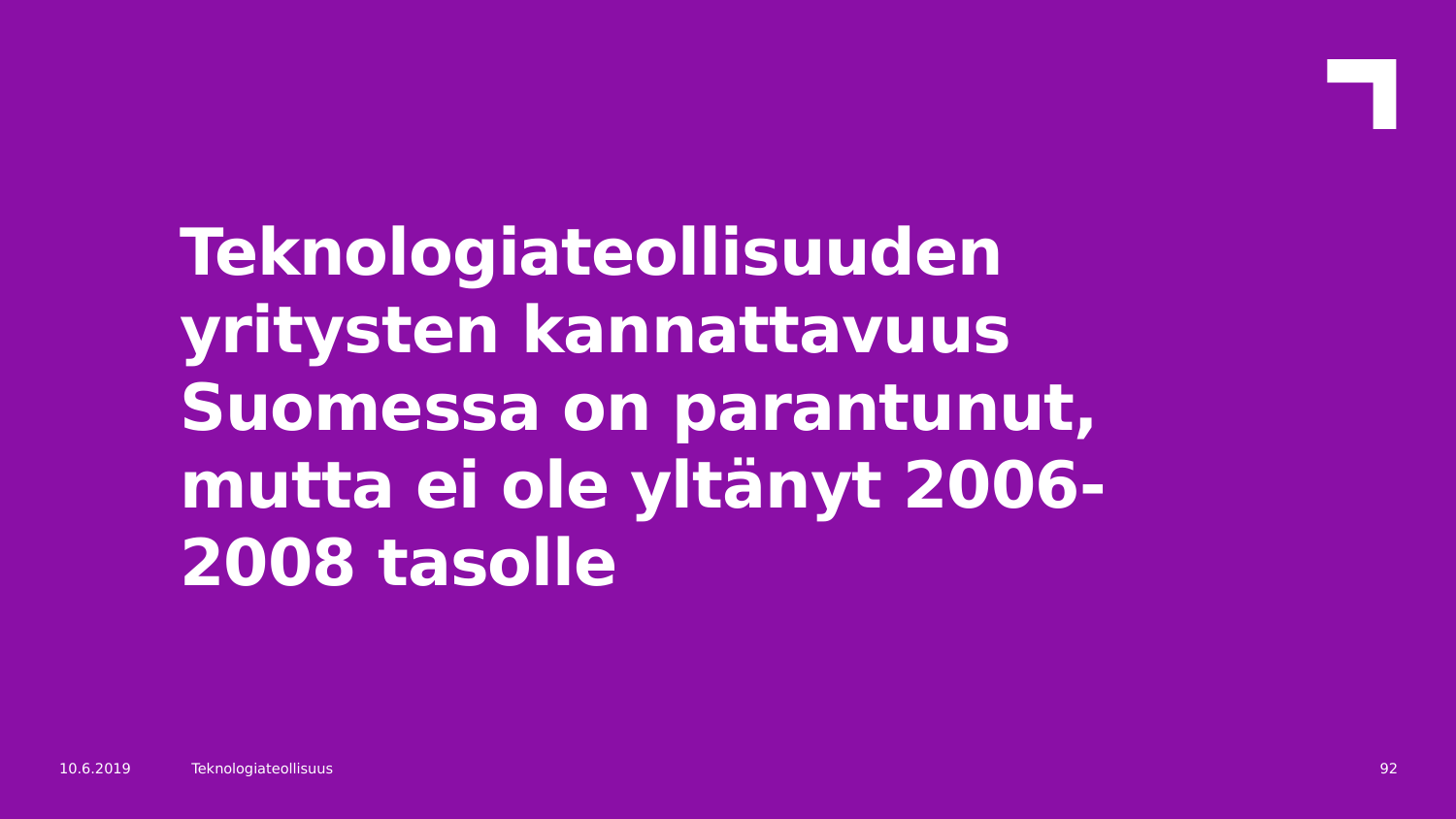

Teknologiateollisuuden yritysten kannattavuus Suomessa on parantunut, mutta ei ole yltänyt 2006-2008 tasolle
10.6.2019
Teknologiateollisuus
92